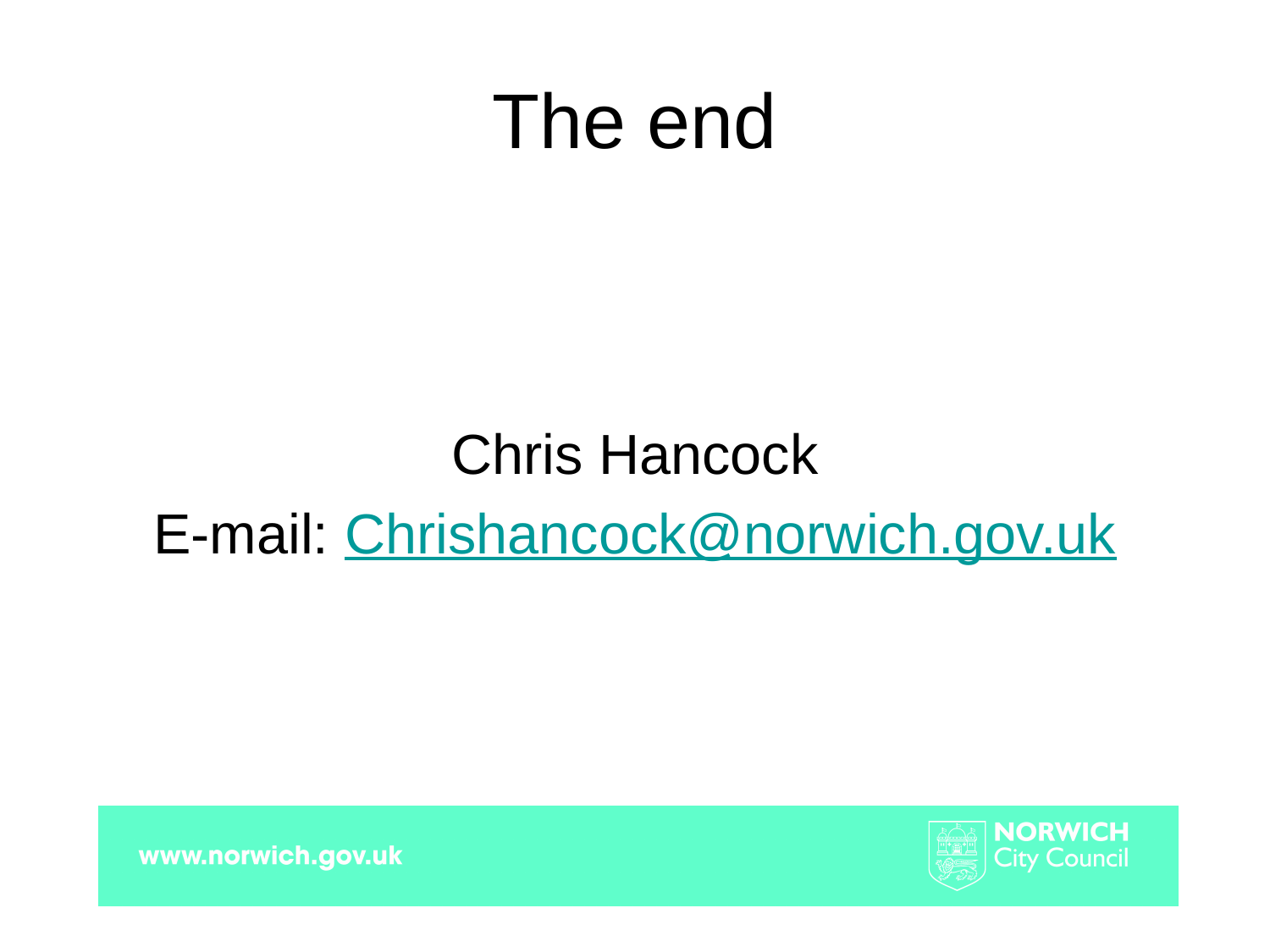

# The end

Chris Hancock
E-mail: Chrishancock@norwich.gov.uk